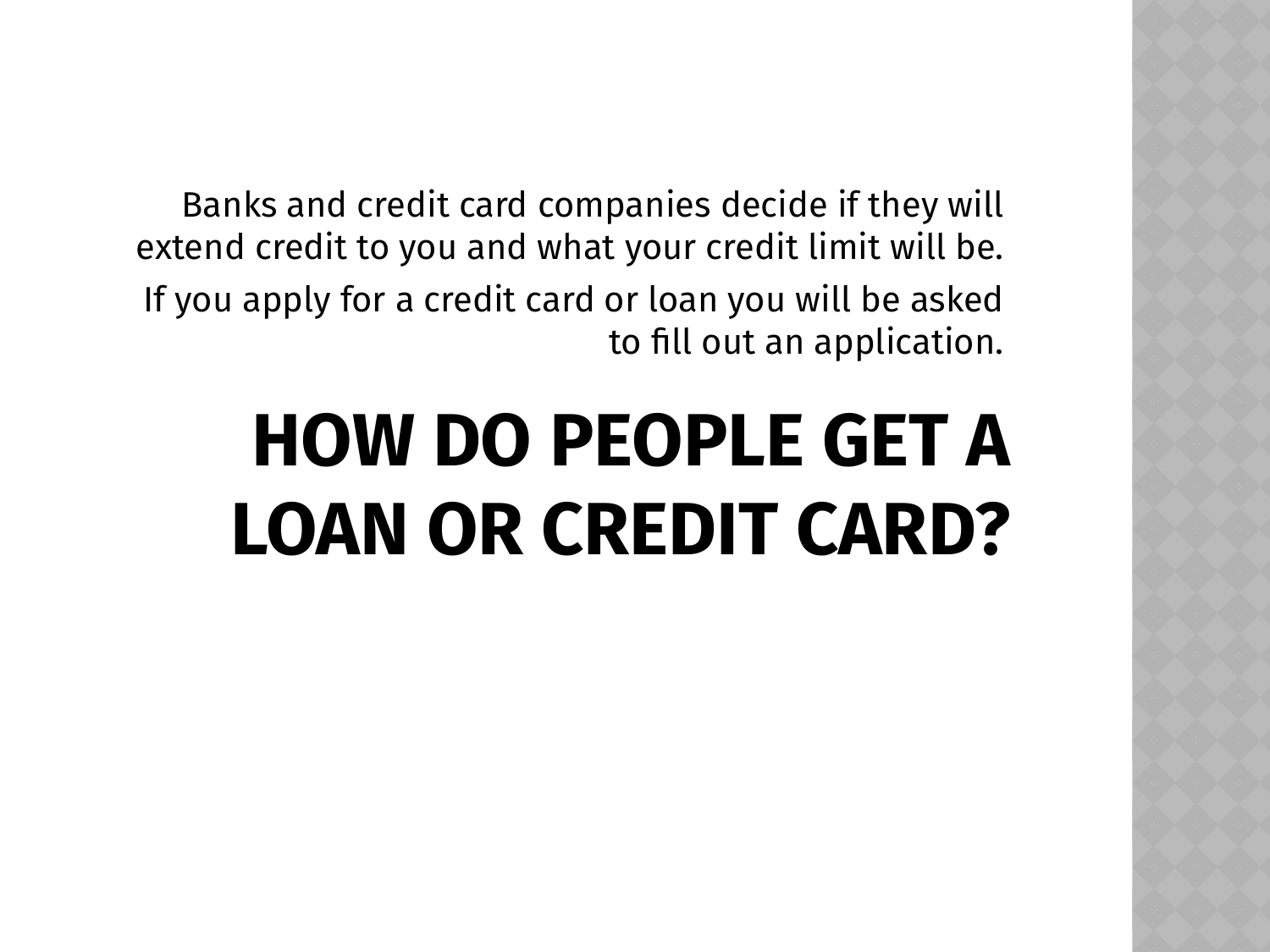

Banks and credit card companies decide if they will extend credit to you and what your credit limit will be.
If you apply for a credit card or loan you will be asked to fill out an application.
# How do people get a loan or credit card?